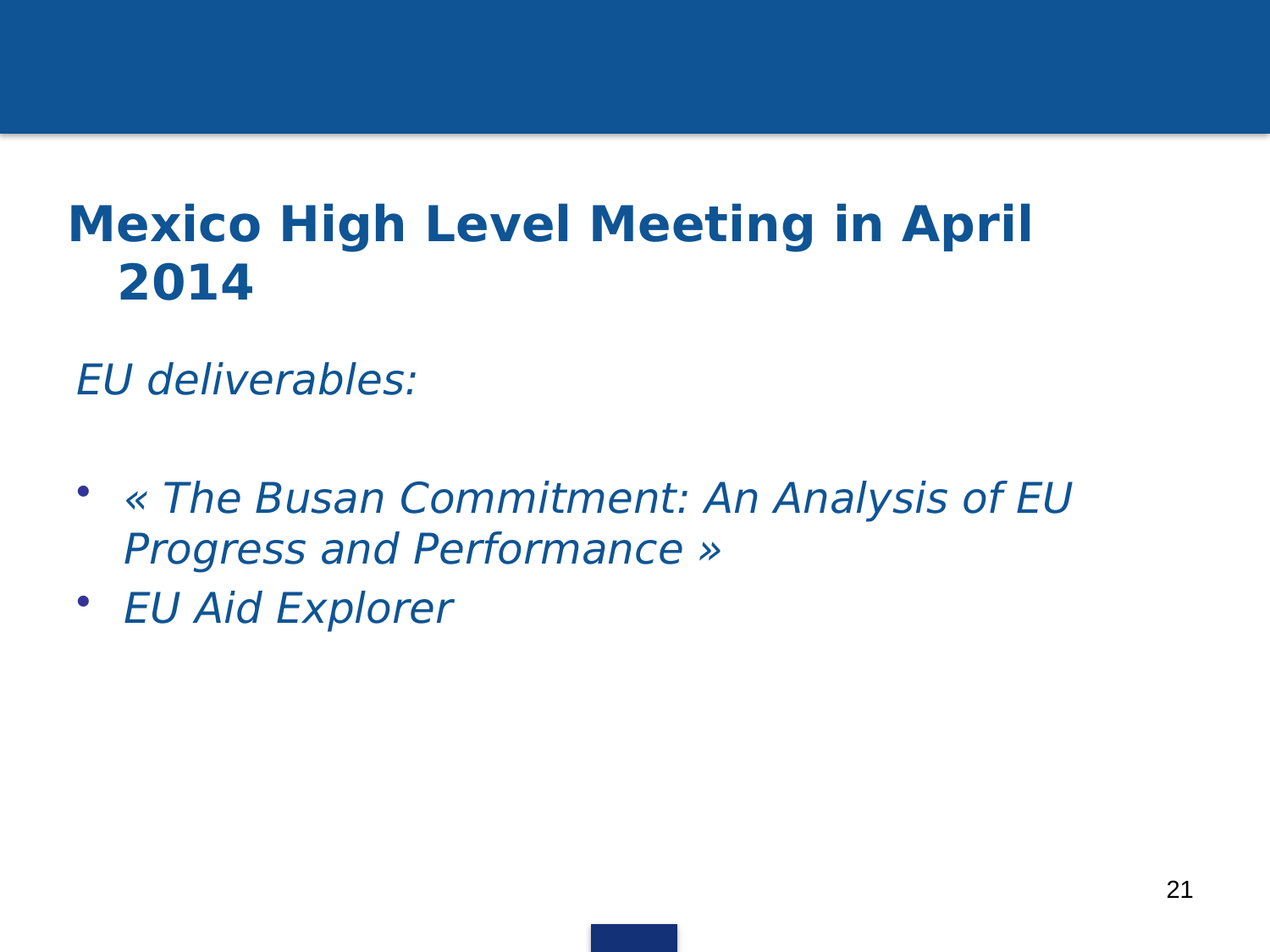

# Mexico High Level Meeting in April 2014
EU deliverables:

« The Busan Commitment: An Analysis of EU Progress and Performance »
EU Aid Explorer

21